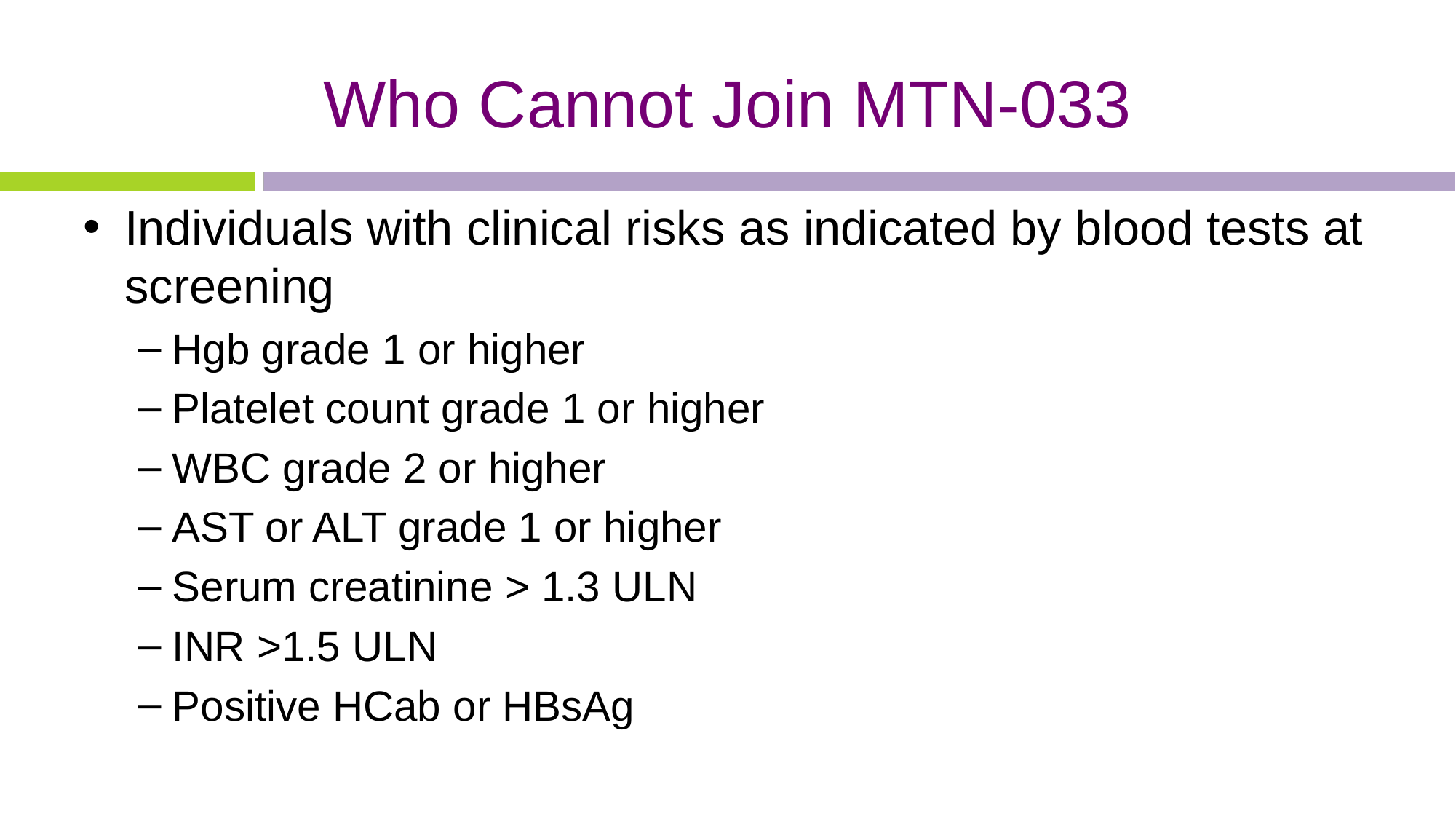

# Who Cannot Join MTN-033
Individuals with clinical risks as indicated by blood tests at screening
Hgb grade 1 or higher
Platelet count grade 1 or higher
WBC grade 2 or higher
AST or ALT grade 1 or higher
Serum creatinine > 1.3 ULN
INR >1.5 ULN
Positive HCab or HBsAg